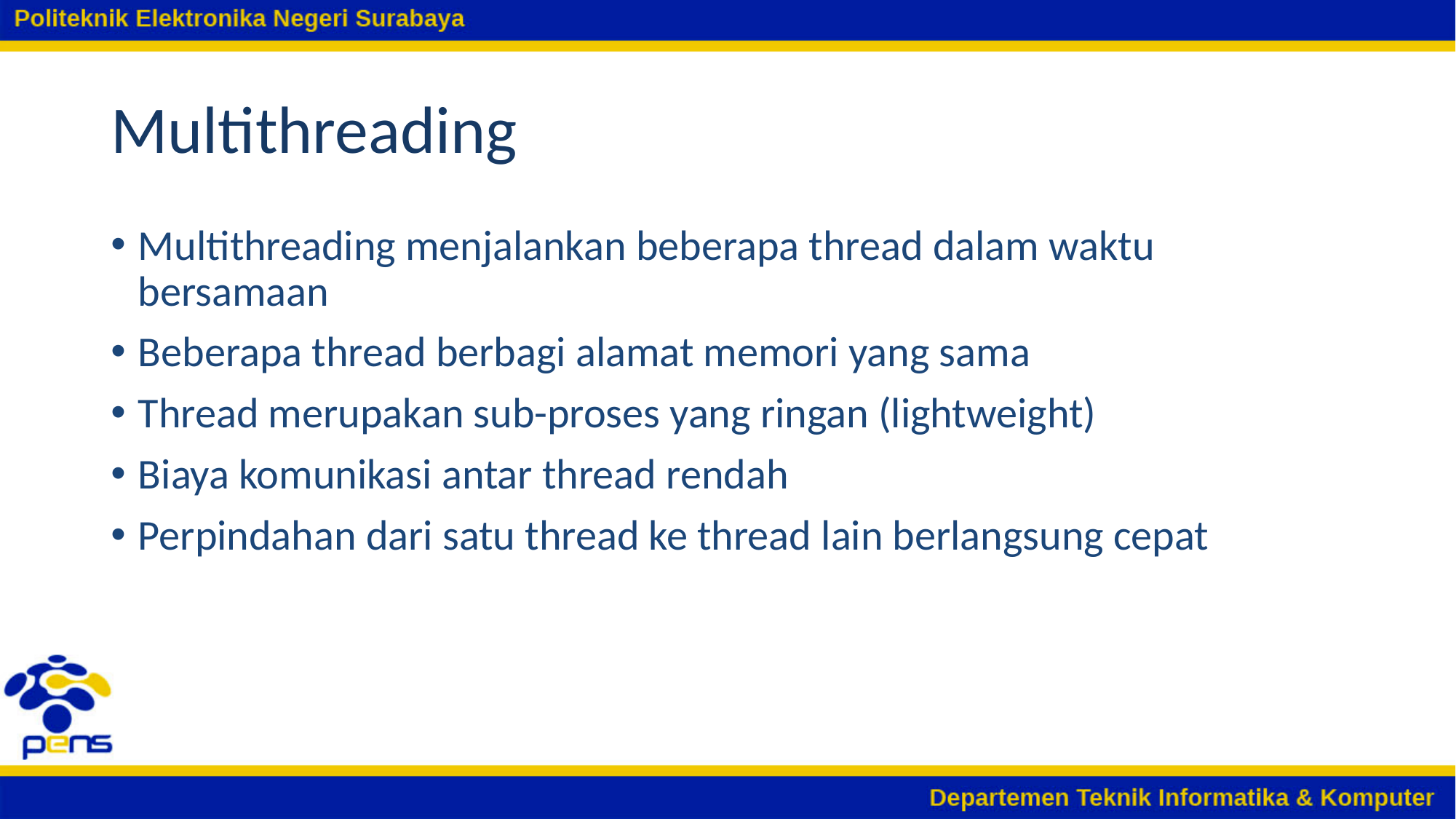

# Multithreading
Multithreading menjalankan beberapa thread dalam waktu bersamaan
Beberapa thread berbagi alamat memori yang sama
Thread merupakan sub-proses yang ringan (lightweight)
Biaya komunikasi antar thread rendah
Perpindahan dari satu thread ke thread lain berlangsung cepat